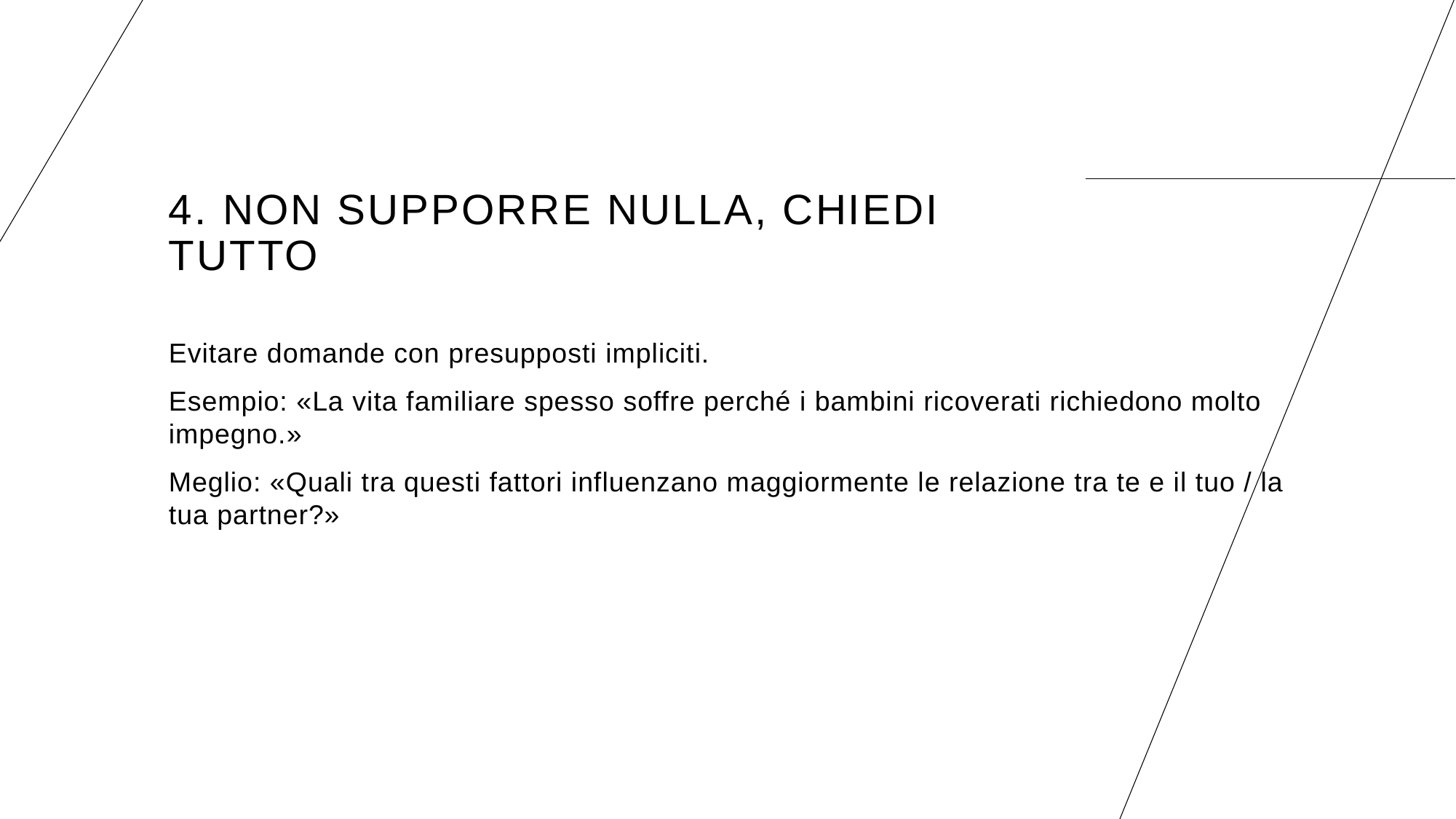

# 4. Non supporre nulla, chiedi tutto
Evitare domande con presupposti impliciti.
Esempio: «La vita familiare spesso soffre perché i bambini ricoverati richiedono molto impegno.»
Meglio: «Quali tra questi fattori influenzano maggiormente le relazione tra te e il tuo / la tua partner?»